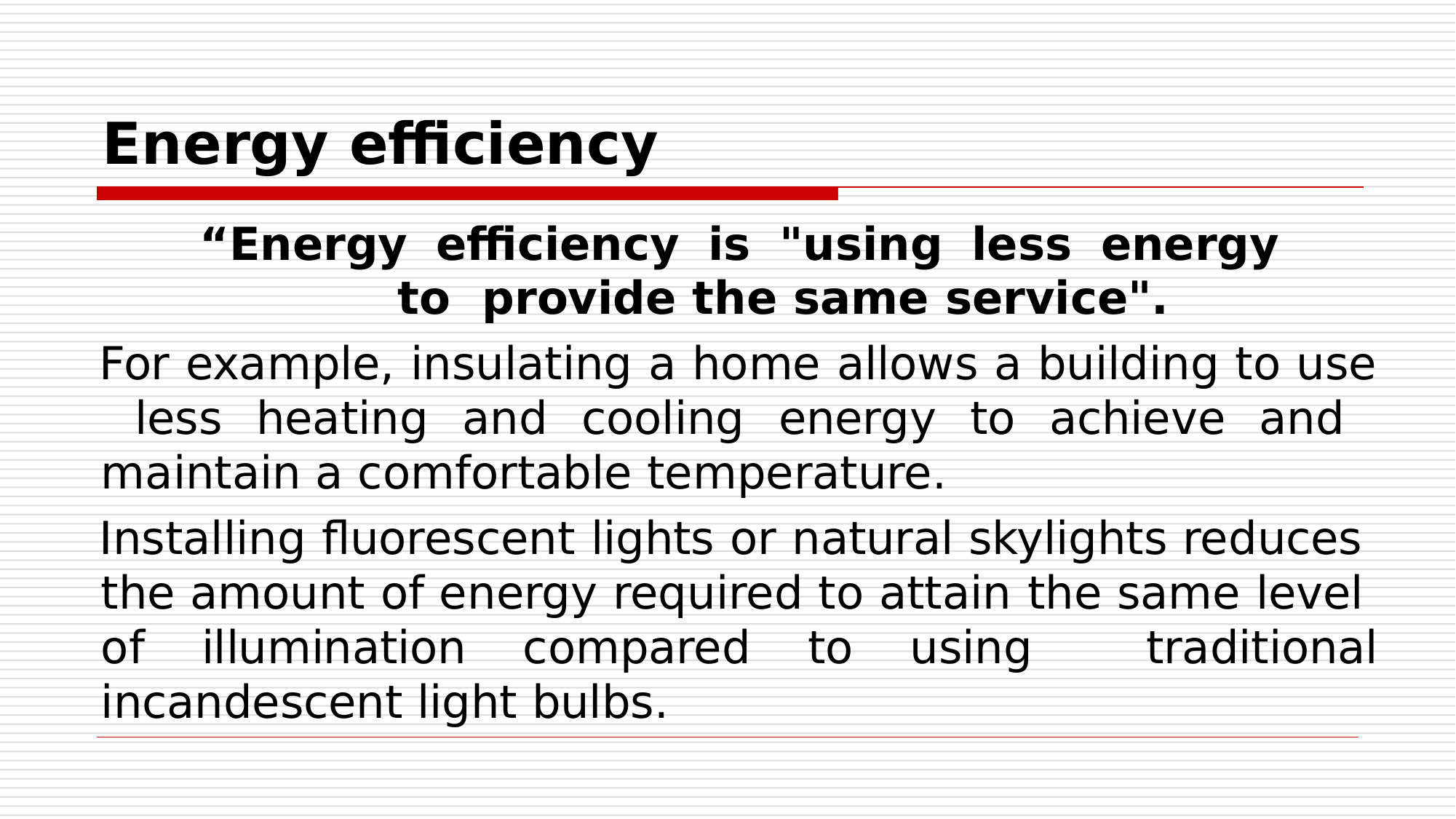

# Energy efficiency

“Energy efficiency is "using less energy to  provide the same service".
For example, insulating a home allows a building to use  less heating and cooling energy to achieve and  maintain a comfortable temperature.
Installing fluorescent lights or natural skylights reduces  the amount of energy required to attain the same level  of illumination compared to using  traditional incandescent light bulbs.